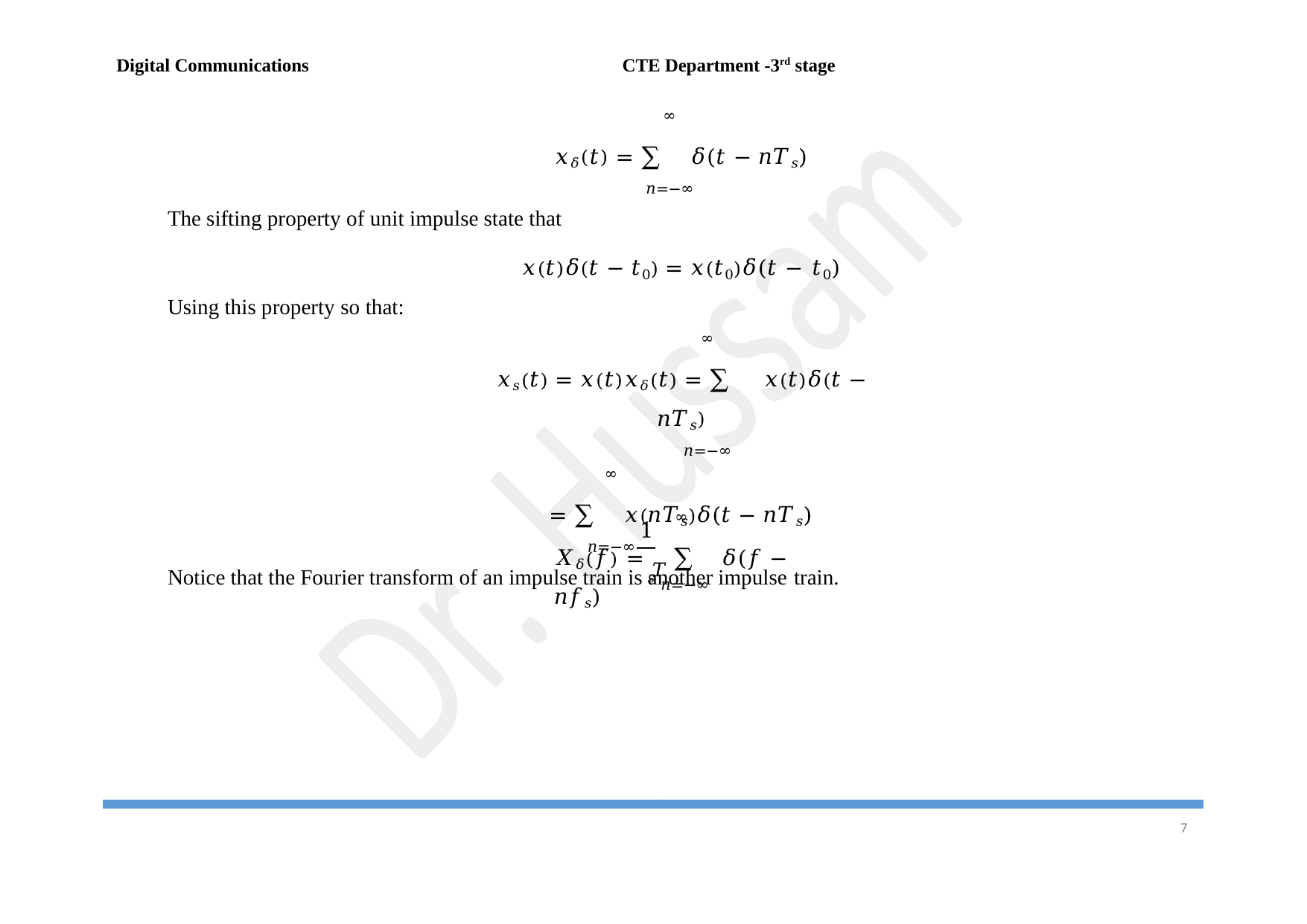

Digital Communications
CTE Department -3rd stage
∞
𝑥𝛿(𝑡) = ∑ 𝛿(𝑡 − 𝑛𝑇𝑠)
𝑛=−∞
The sifting property of unit impulse state that
𝑥(𝑡)𝛿(𝑡 − 𝑡0) = 𝑥(𝑡0)𝛿(𝑡 − 𝑡0)
Using this property so that:
∞
𝑥𝑠(𝑡) = 𝑥(𝑡)𝑥𝛿(𝑡) = ∑ 𝑥(𝑡)𝛿(𝑡 − 𝑛𝑇𝑠)
𝑛=−∞
∞
= ∑ 𝑥(𝑛𝑇𝑠)𝛿(𝑡 − 𝑛𝑇𝑠)
𝑛=−∞
Notice that the Fourier transform of an impulse train is another impulse train.
∞
1
𝑋𝛿(𝑓) = 𝑇	∑ 𝛿(𝑓 − 𝑛𝑓𝑠)

𝑠 𝑛=−∞

7